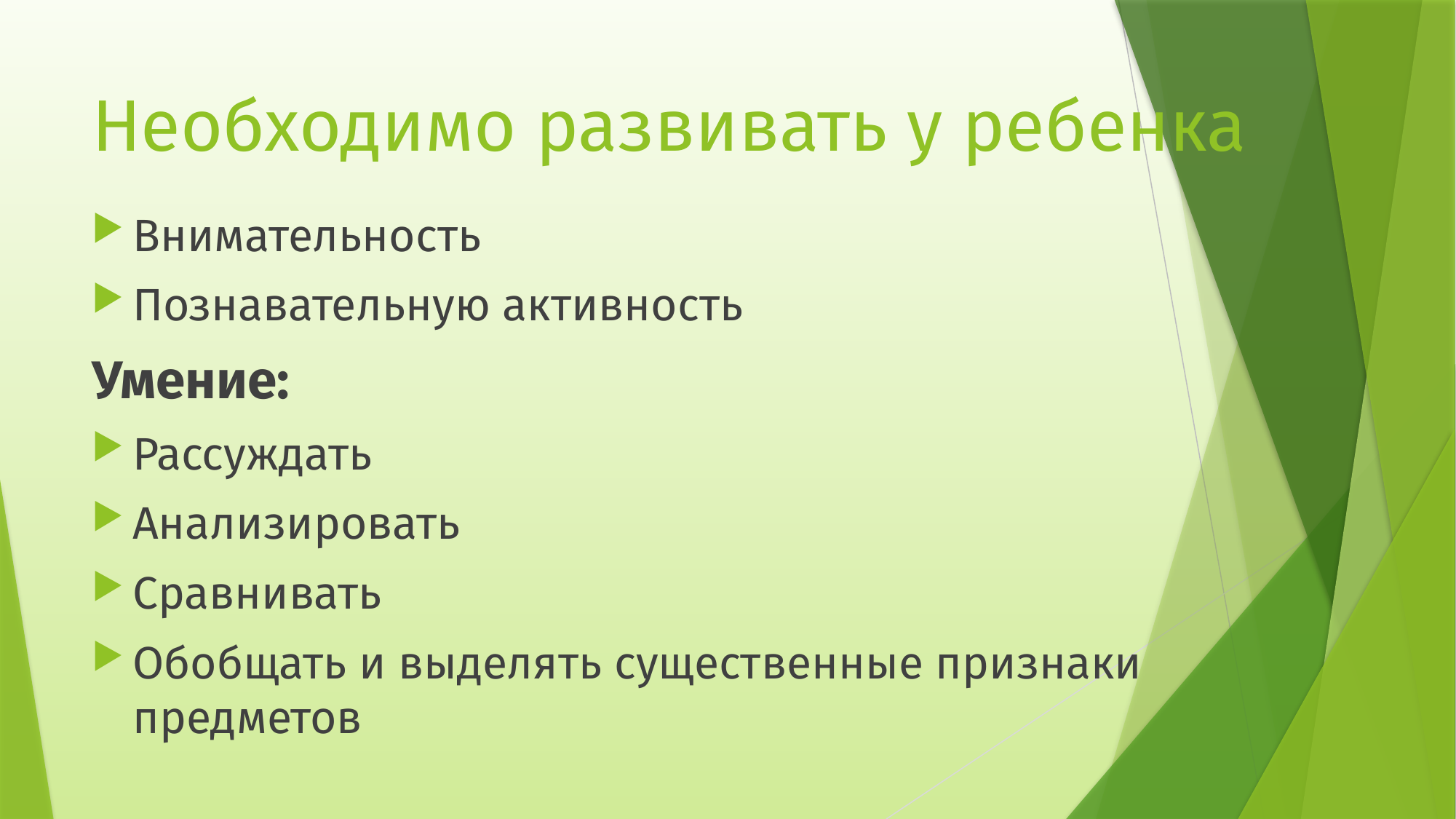

# Необходимо развивать у ребенка
Внимательность
Познавательную активность
Умение:
Рассуждать
Анализировать
Сравнивать
Обобщать и выделять существенные признаки предметов